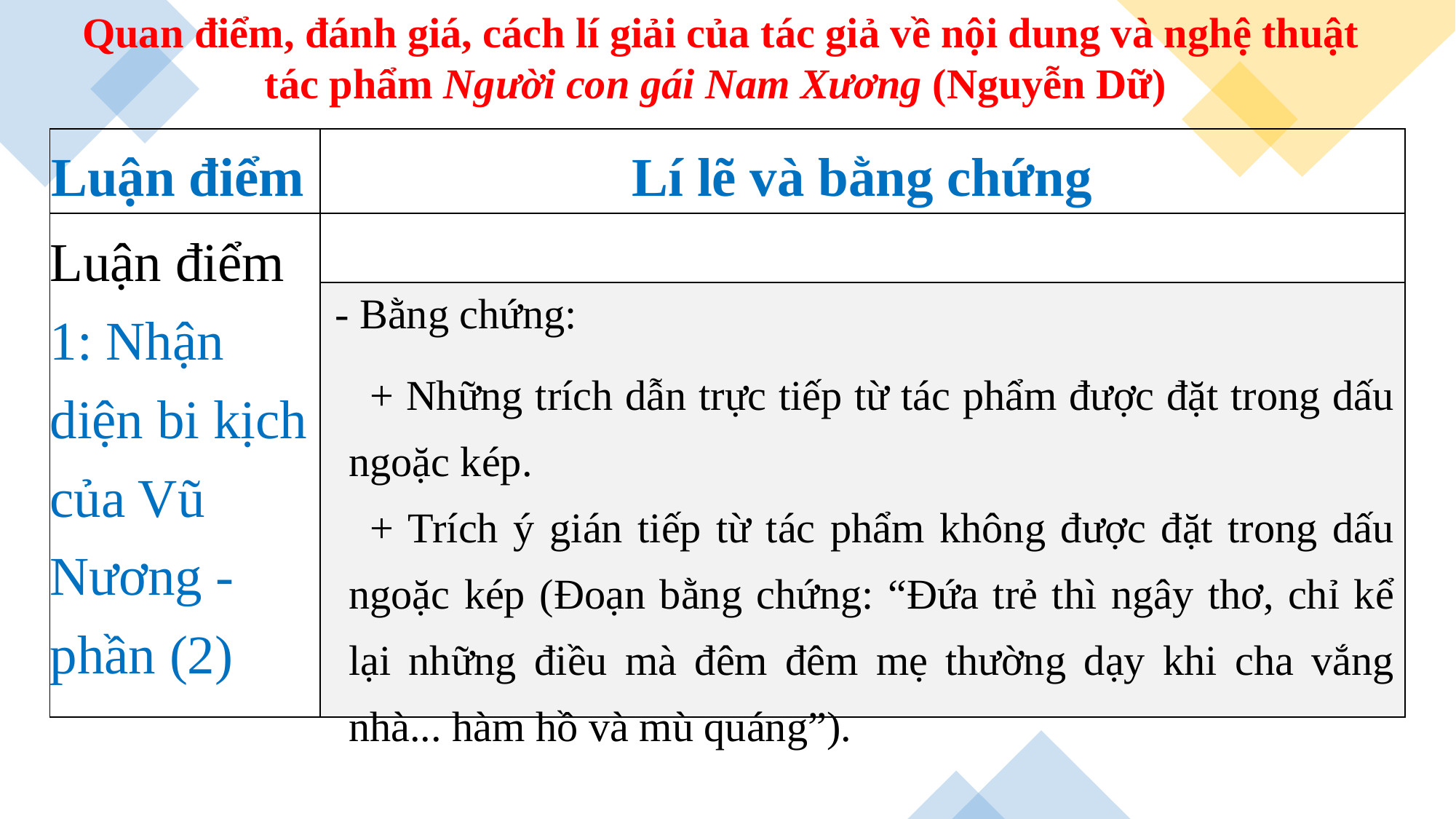

Quan điểm, đánh giá, cách lí giải của tác giả về nội dung và nghệ thuật tác phẩm Người con gái Nam Xương (Nguyễn Dữ)

| Luận điểm | Lí lẽ và bằng chứng |
| --- | --- |
| Luận điểm 1: Nhận diện bi kịch của Vũ Nương - phần (2) |  |
|  |  |
- Bằng chứng:
+ Những trích dẫn trực tiếp từ tác phẩm được đặt trong dấu ngoặc kép.
+ Trích ý gián tiếp từ tác phẩm không được đặt trong dấu ngoặc kép (Đoạn bằng chứng: “Đứa trẻ thì ngây thơ, chỉ kể lại những điều mà đêm đêm mẹ thường dạy khi cha vắng nhà... hàm hồ và mù quáng”).